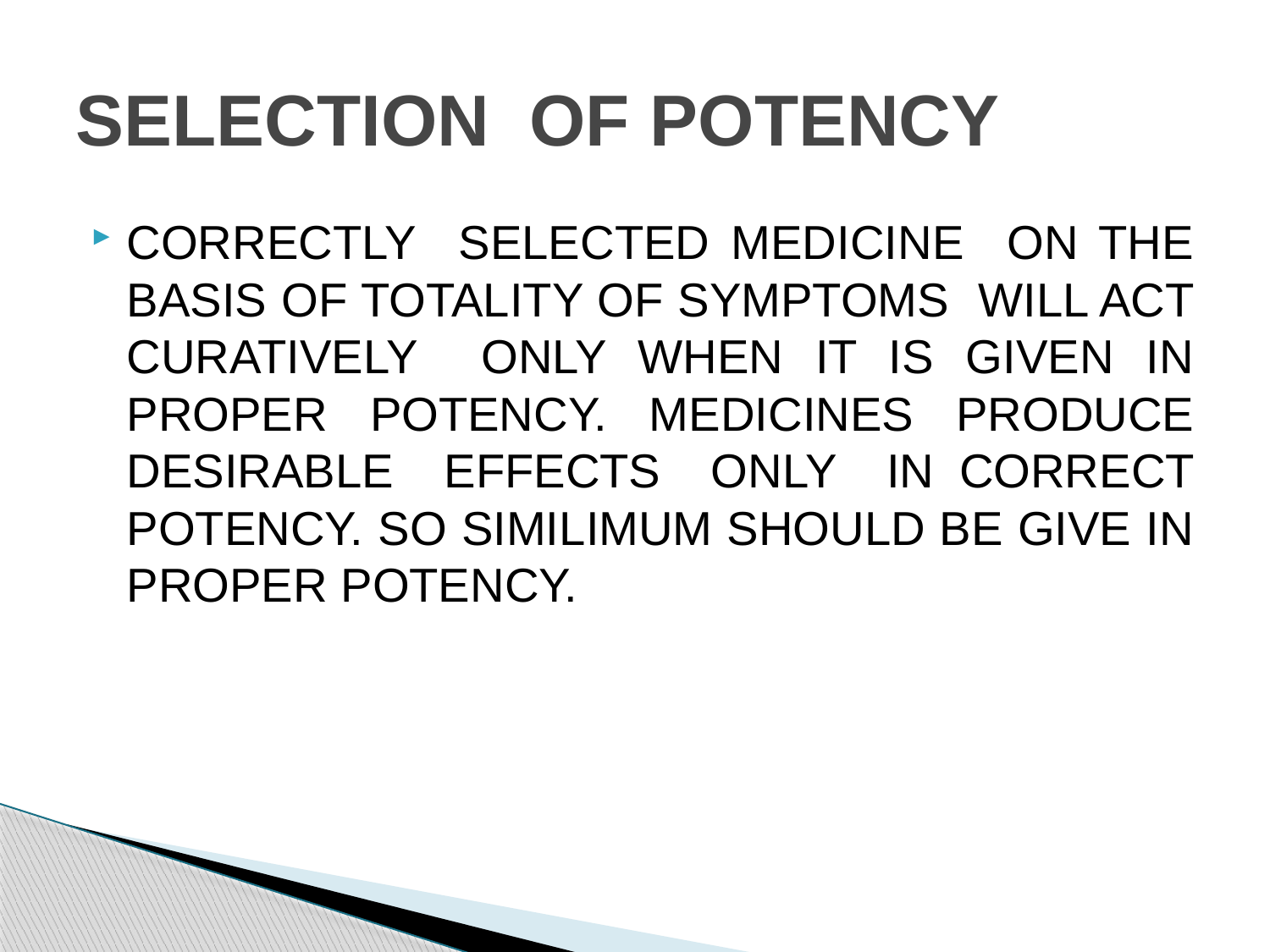

# SELECTION  OF POTENCY
CORRECTLY  SELECTED MEDICINE  ON THE BASIS OF TOTALITY OF SYMPTOMS  WILL ACT CURATIVELY  ONLY WHEN IT IS GIVEN IN PROPER POTENCY. MEDICINES PRODUCE DESIRABLE  EFFECTS  ONLY  IN CORRECT POTENCY. SO SIMILIMUM SHOULD BE GIVE IN PROPER POTENCY.